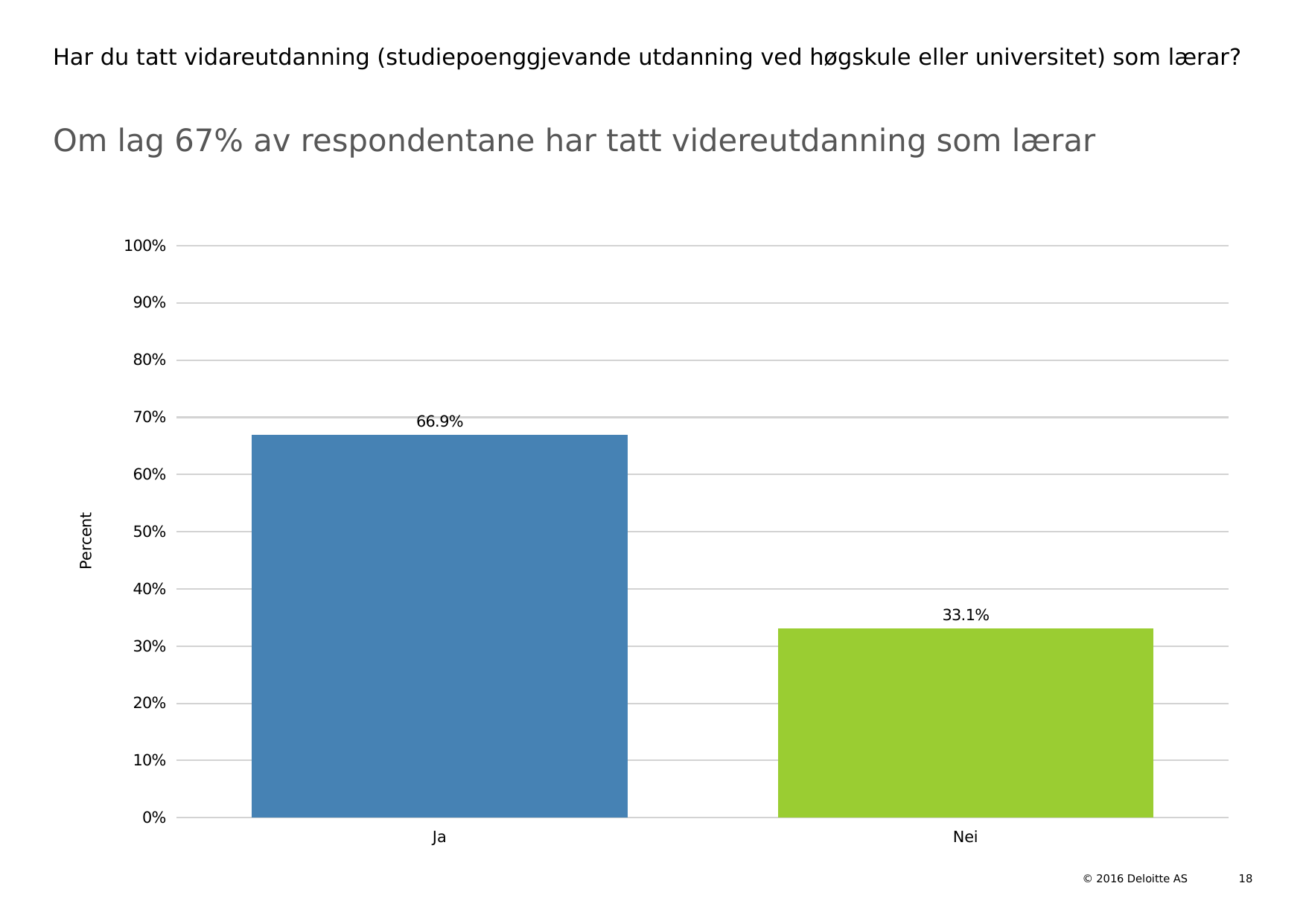

# Har du tatt vidareutdanning (studiepoenggjevande utdanning ved høgskule eller universitet) som lærar?
Om lag 67% av respondentane har tatt videreutdanning som lærar

### Chart

| Category | Har du tatt vidareutdanning (studiepoenggjevande utdanning ved høgskule eller universitet) som lærar? |
|---|---|
| Ja | 0.6690140845070423 |
| Nei | 0.33098591549295775 |